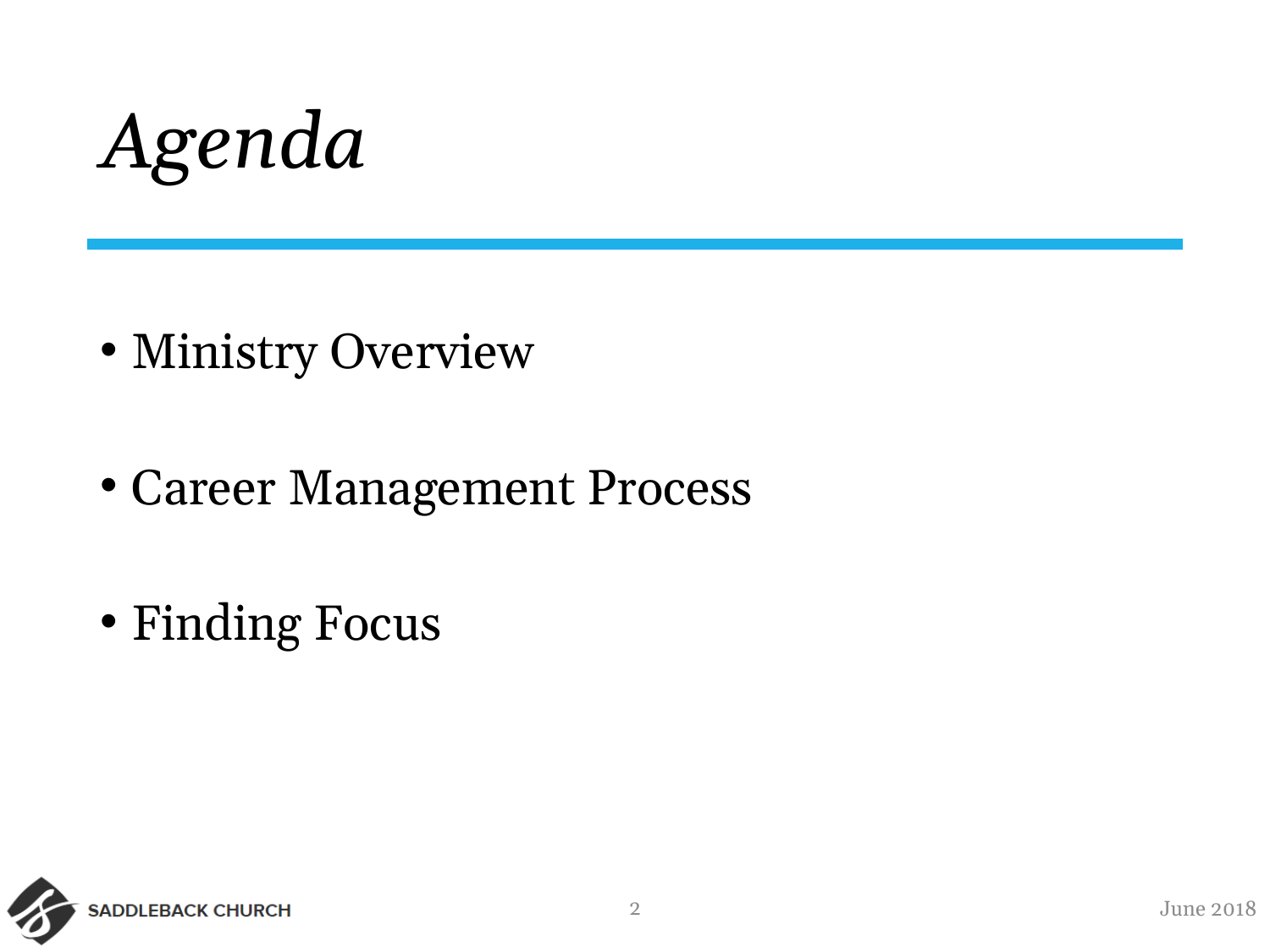

# Agenda
Ministry Overview
Career Management Process
Finding Focus
2
June 2018